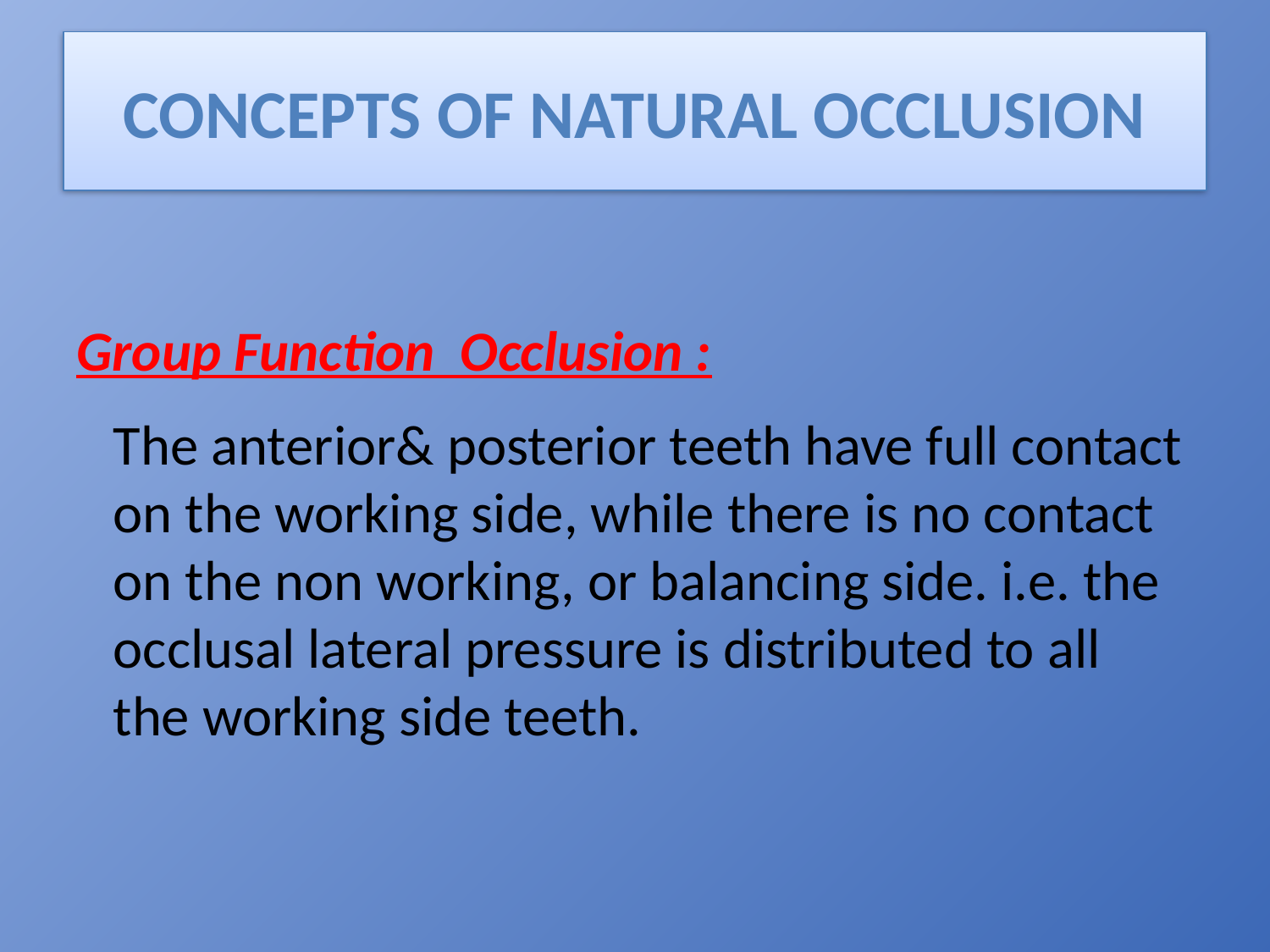

Concepts of Natural Occlusion
# Group Function  Occlusion :
	The anterior& posterior teeth have full contact on the working side, while there is no contact on the non working, or balancing side. i.e. the occlusal lateral pressure is distributed to all the working side teeth.